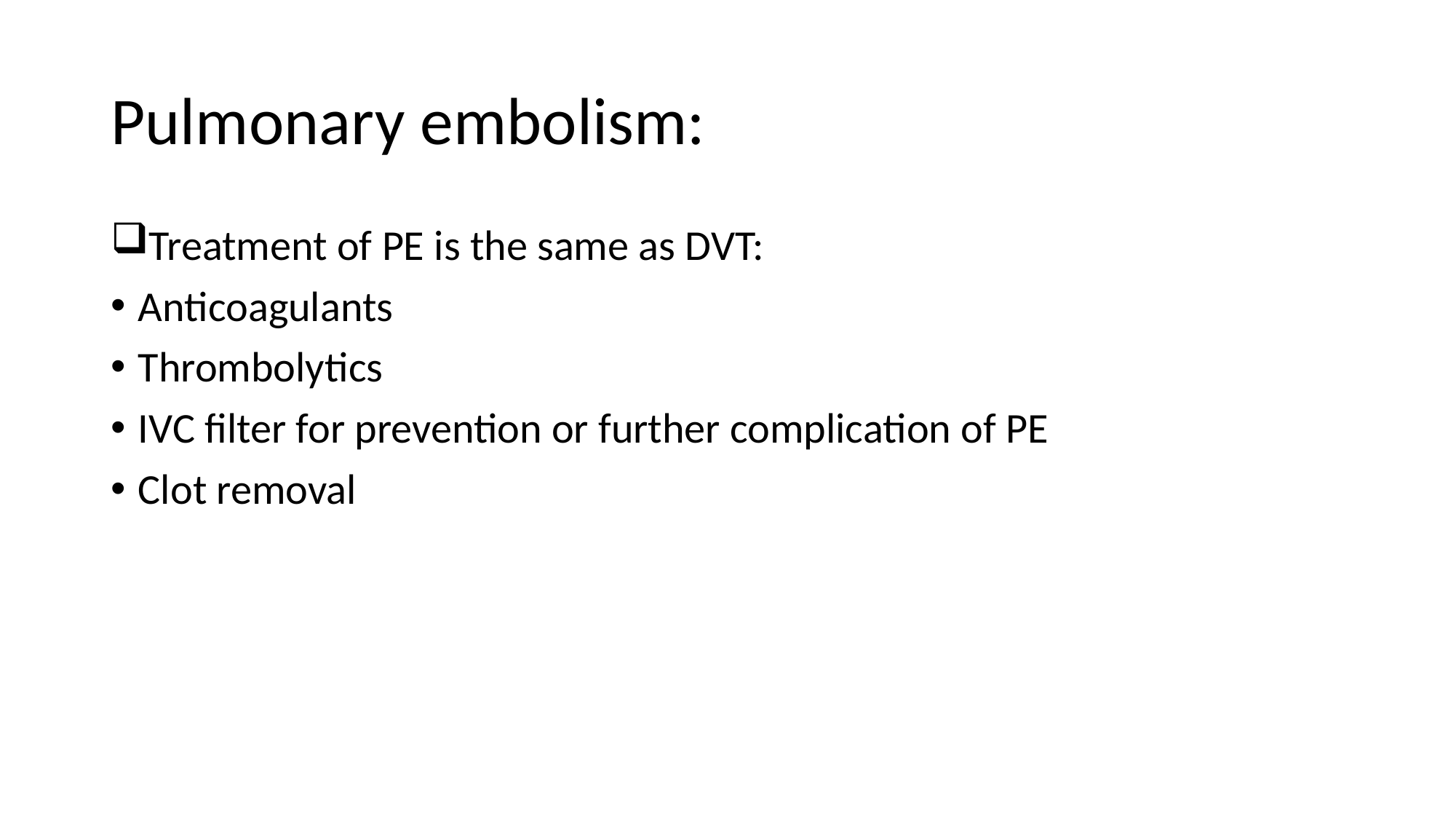

# Pulmonary embolism:
Treatment of PE is the same as DVT:
Anticoagulants
Thrombolytics
IVC filter for prevention or further complication of PE
Clot removal